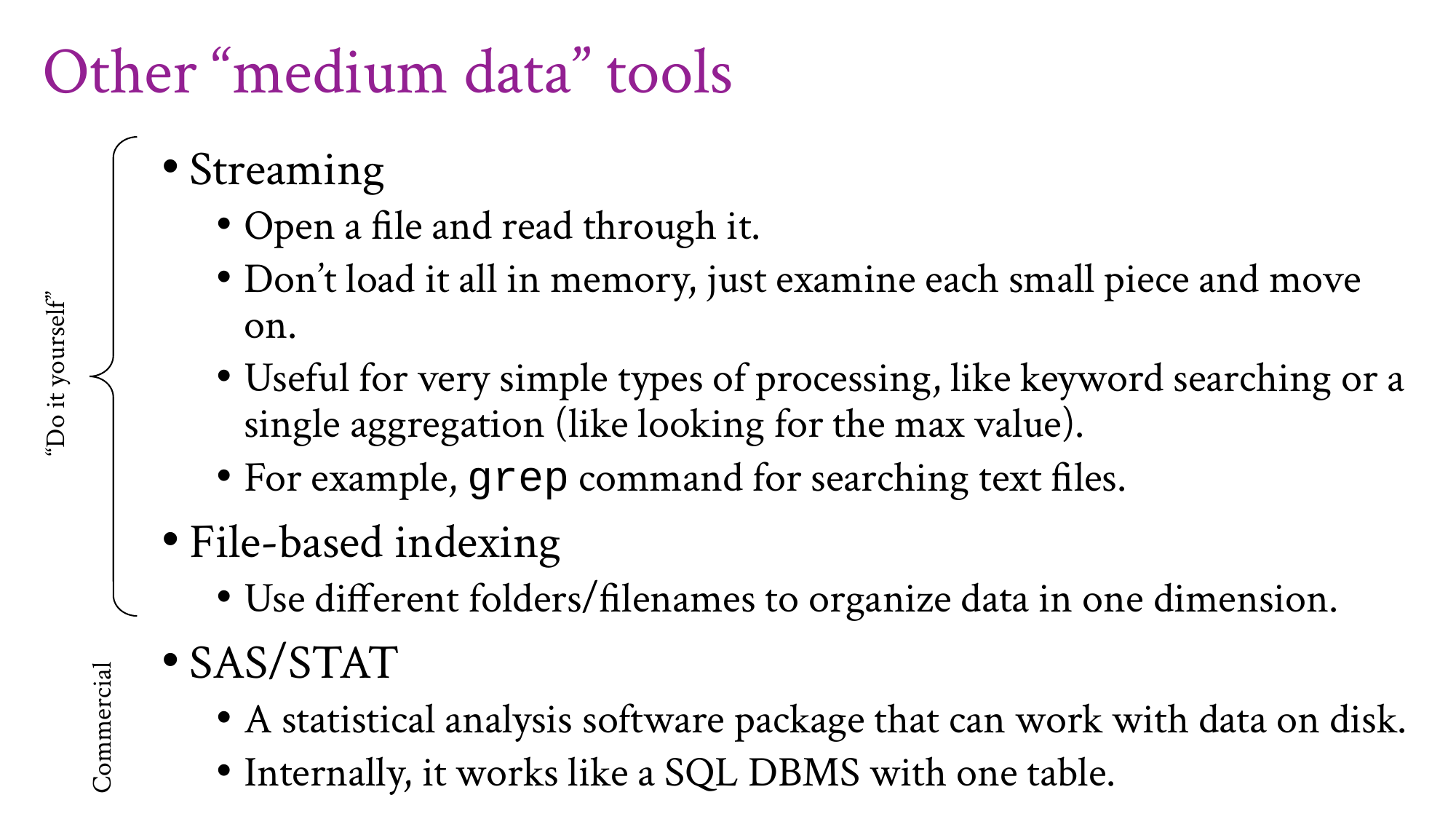

# Other “medium data” tools

Streaming
Open a file and read through it.
Don’t load it all in memory, just examine each small piece and move on.
Useful for very simple types of processing, like keyword searching or a single aggregation (like looking for the max value).
For example, grep command for searching text files.
File-based indexing
Use different folders/filenames to organize data in one dimension.
SAS/STAT
A statistical analysis software package that can work with data on disk.
Internally, it works like a SQL DBMS with one table.
“Do it yourself”
Commercial